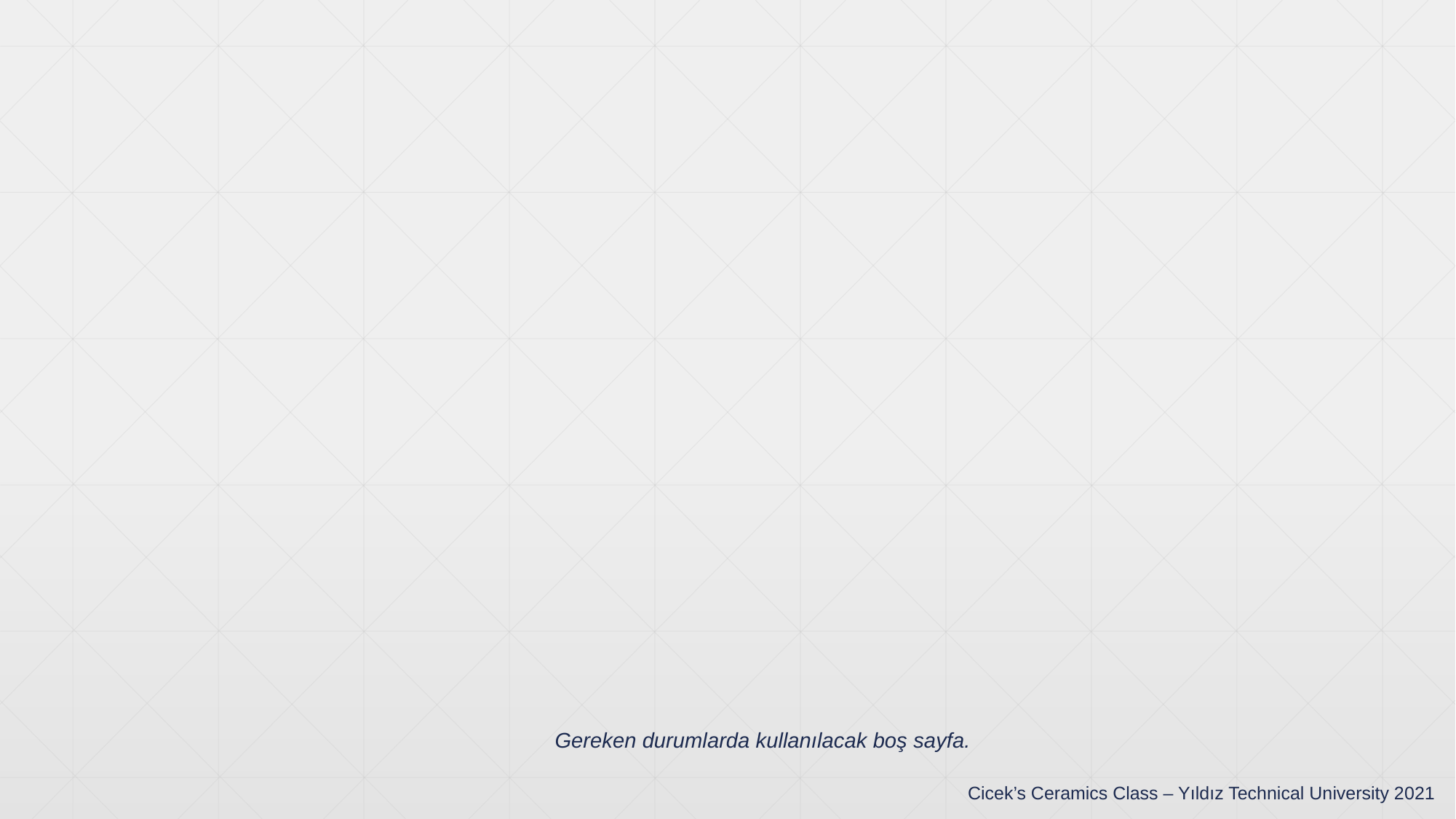

Gereken durumlarda kullanılacak boş sayfa.
Cicek’s Ceramics Class – Yıldız Technical University 2021